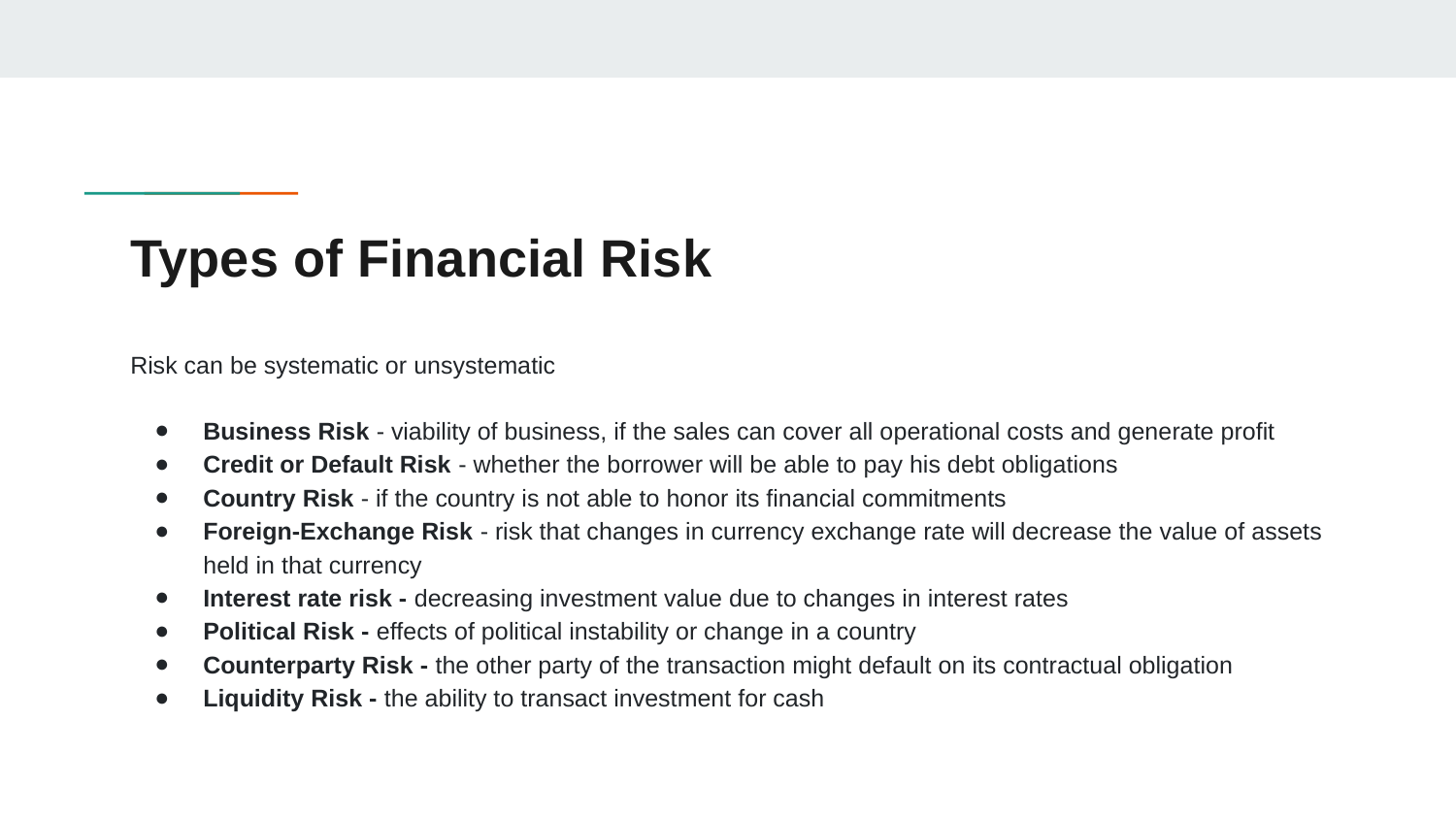

# Types of Financial Risk
Risk can be systematic or unsystematic
Business Risk - viability of business, if the sales can cover all operational costs and generate profit
Credit or Default Risk - whether the borrower will be able to pay his debt obligations
Country Risk - if the country is not able to honor its financial commitments
Foreign-Exchange Risk - risk that changes in currency exchange rate will decrease the value of assets held in that currency
Interest rate risk - decreasing investment value due to changes in interest rates
Political Risk - effects of political instability or change in a country
Counterparty Risk - the other party of the transaction might default on its contractual obligation
Liquidity Risk - the ability to transact investment for cash